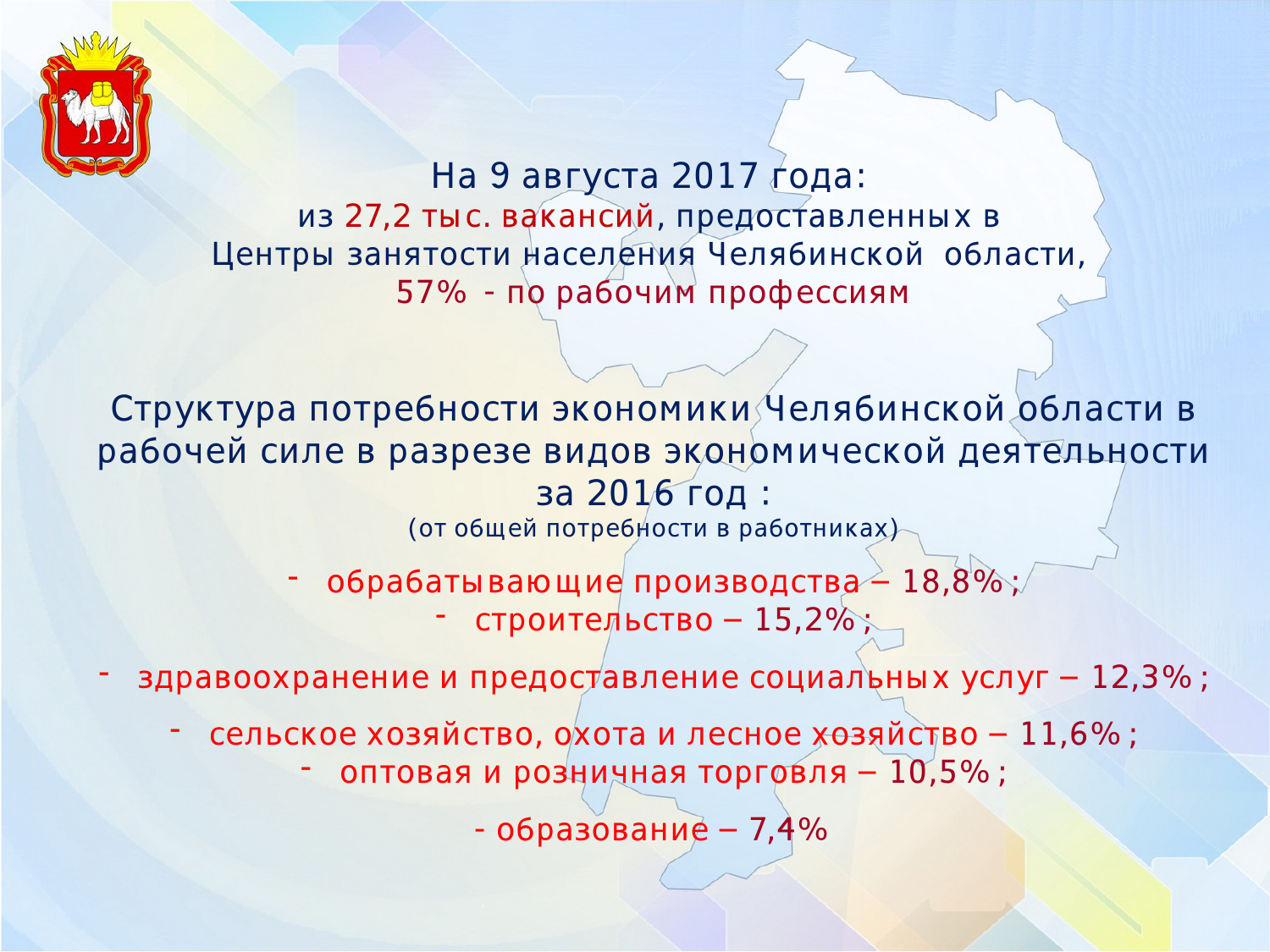

На 9 августа 2017 года:
из 27,2 тыс. вакансий, предоставленных в
Центры занятости населения Челябинской  области,
57% - по рабочим профессиям

Структура потребности экономики Челябинской области в рабочей силе в разрезе видов экономической деятельности за 2016 год :
(от общей потребности в работниках)
обрабатывающие производства – 18,8%;
строительство – 15,2%;
здравоохранение и предоставление социальных услуг – 12,3%;
сельское хозяйство, охота и лесное хозяйство – 11,6%;
оптовая и розничная торговля – 10,5%;
- образование – 7,4%